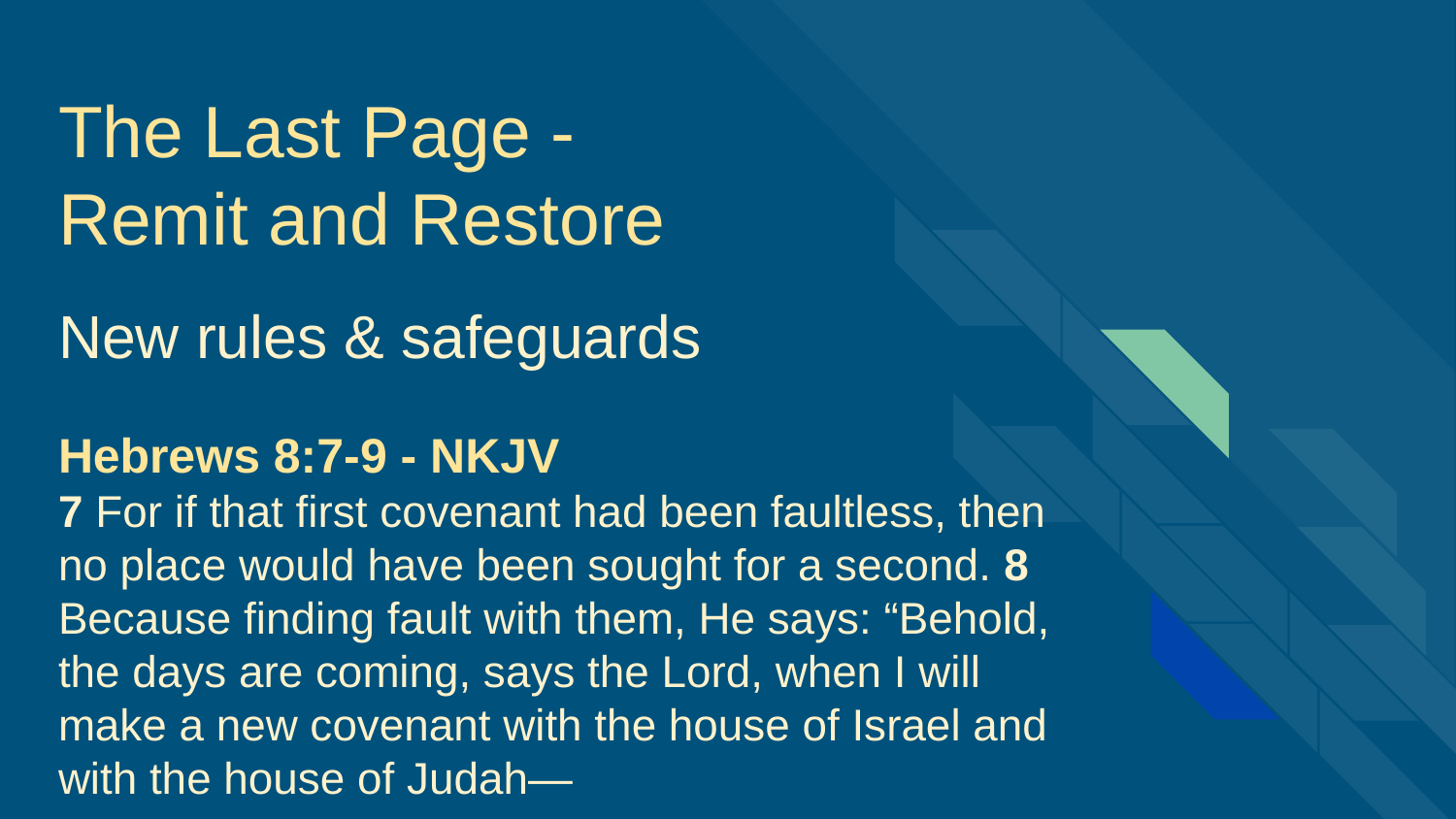

# The Last Page -
Remit and Restore
New rules & safeguards
Hebrews 8:7-9 - NKJV
7 For if that first covenant had been faultless, then no place would have been sought for a second. 8 Because finding fault with them, He says: “Behold, the days are coming, says the Lord, when I will make a new covenant with the house of Israel and with the house of Judah—